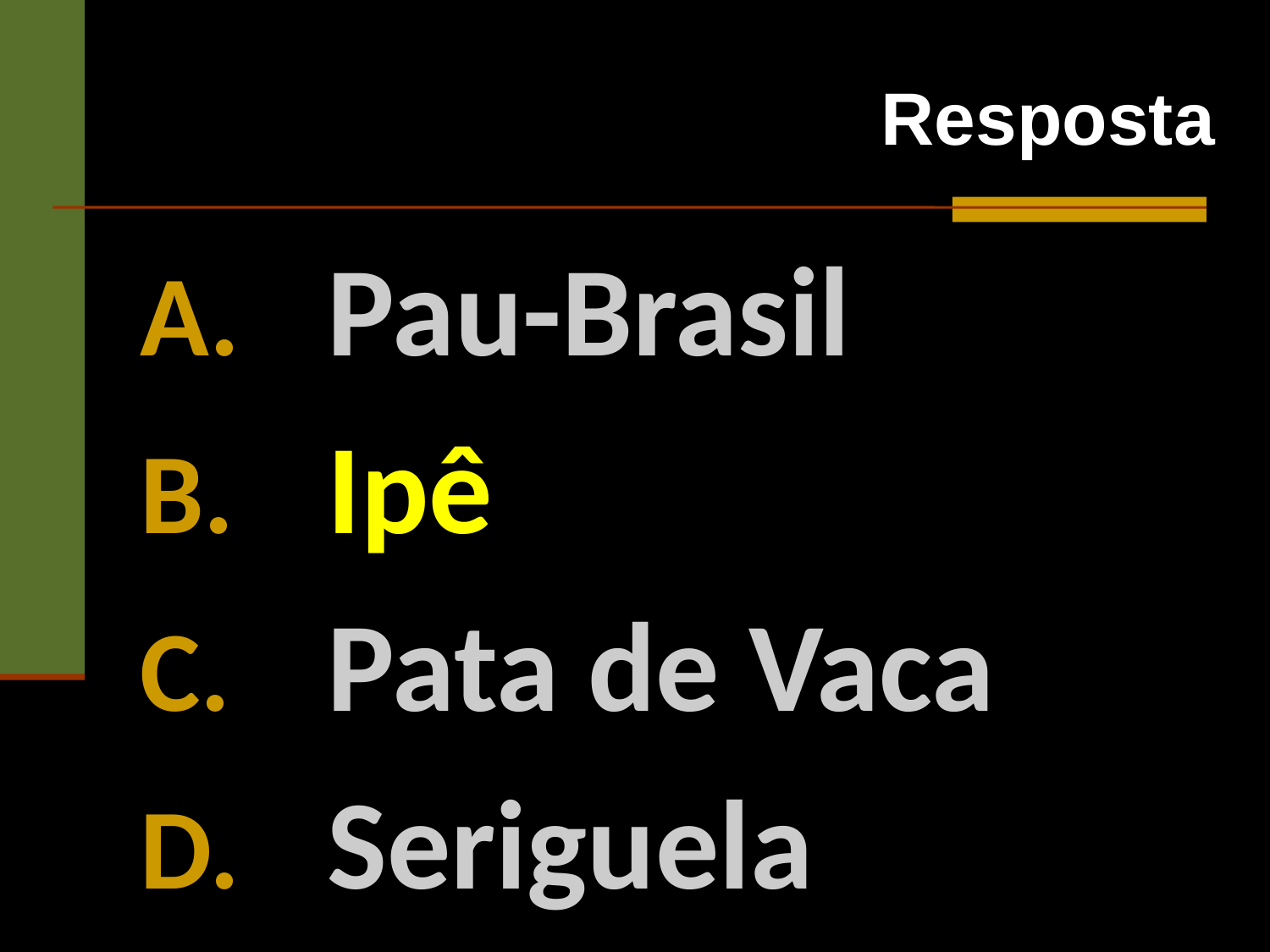

Resposta
 Pau-Brasil
 Ipê
 Pata de Vaca
 Seriguela